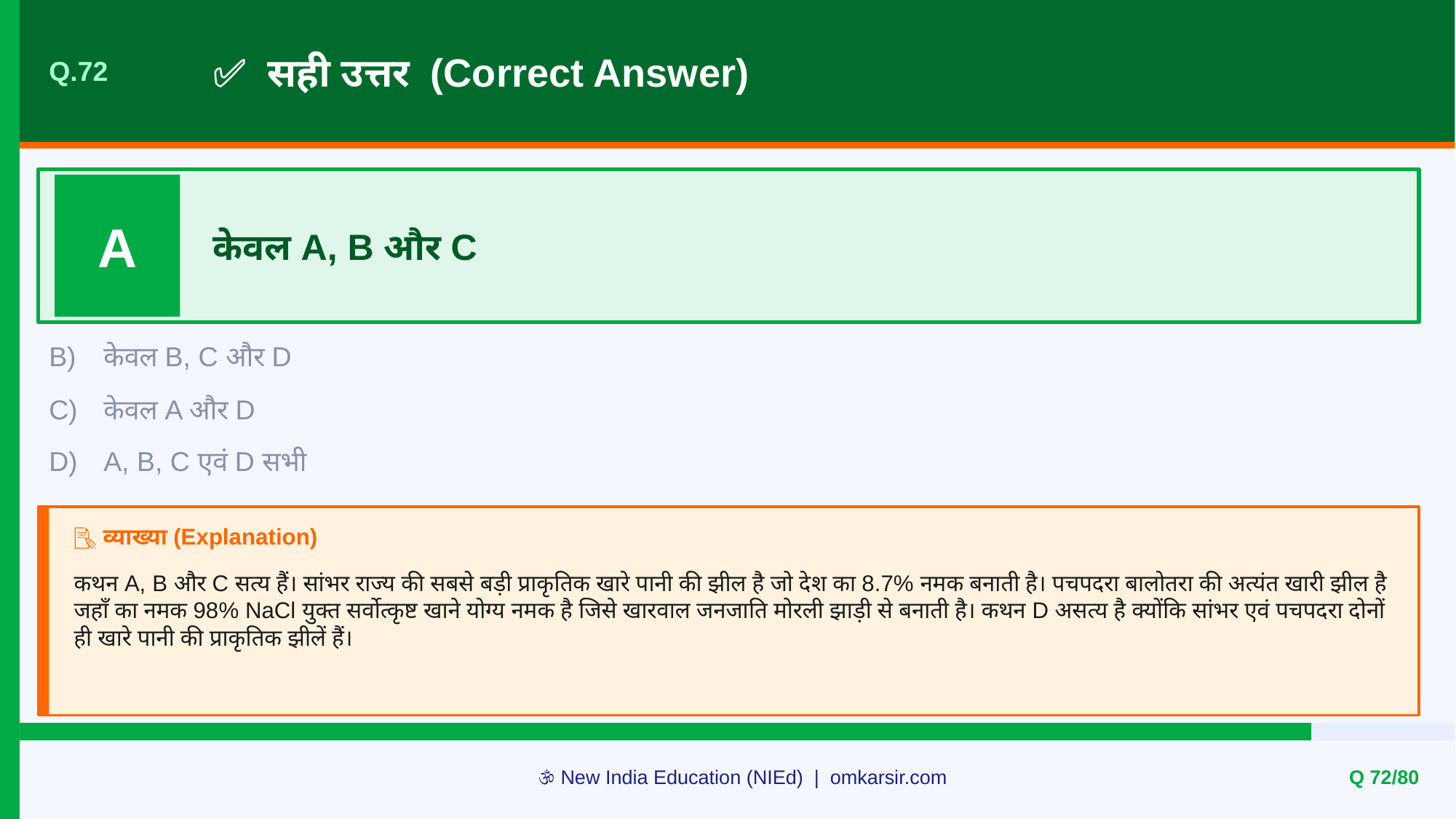

✅  सही उत्तर  (Correct Answer)
Q.72

A
केवल A, B और C
B)
केवल B, C और D
C)
केवल A और D
D)
A, B, C एवं D सभी

📝 व्याख्या (Explanation)
कथन A, B और C सत्य हैं। सांभर राज्य की सबसे बड़ी प्राकृतिक खारे पानी की झील है जो देश का 8.7% नमक बनाती है। पचपदरा बालोतरा की अत्यंत खारी झील है जहाँ का नमक 98% NaCl युक्त सर्वोत्कृष्ट खाने योग्य नमक है जिसे खारवाल जनजाति मोरली झाड़ी से बनाती है। कथन D असत्य है क्योंकि सांभर एवं पचपदरा दोनों ही खारे पानी की प्राकृतिक झीलें हैं।

🕉️ New India Education (NIEd)  |  omkarsir.com
Q 72/80